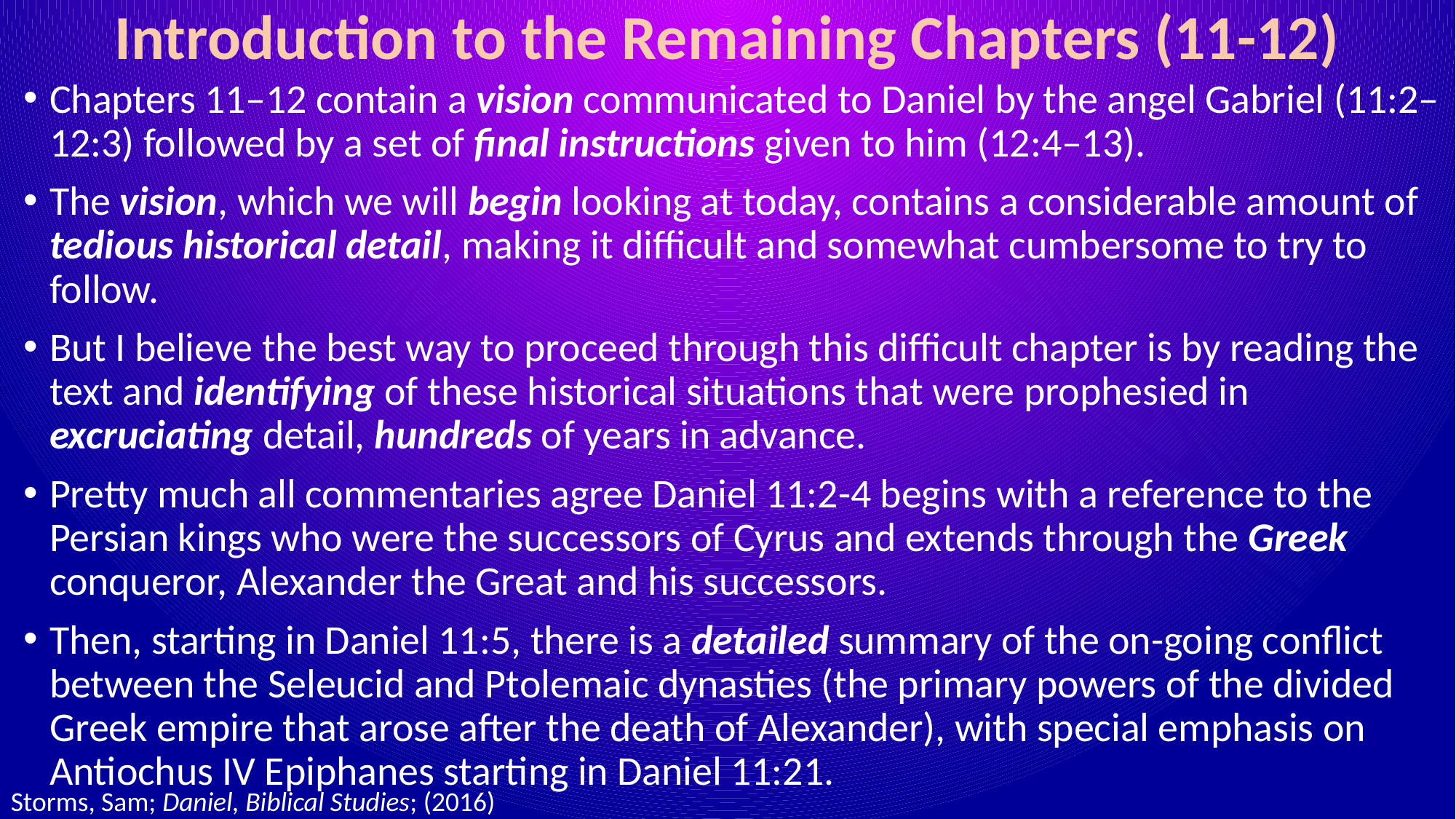

# Introduction to the Remaining Chapters (11-12)
Chapters 11–12 contain a vision communicated to Daniel by the angel Gabriel (11:2–12:3) followed by a set of final instructions given to him (12:4–13).
The vision, which we will begin looking at today, contains a considerable amount of tedious historical detail, making it difficult and somewhat cumbersome to try to follow.
But I believe the best way to proceed through this difficult chapter is by reading the text and identifying of these historical situations that were prophesied in excruciating detail, hundreds of years in advance.
Pretty much all commentaries agree Daniel 11:2-4 begins with a reference to the Persian kings who were the successors of Cyrus and extends through the Greek conqueror, Alexander the Great and his successors.
Then, starting in Daniel 11:5, there is a detailed summary of the on-going conflict between the Seleucid and Ptolemaic dynasties (the primary powers of the divided Greek empire that arose after the death of Alexander), with special emphasis on Antiochus IV Epiphanes starting in Daniel 11:21.
Storms, Sam; Daniel, Biblical Studies; (2016)